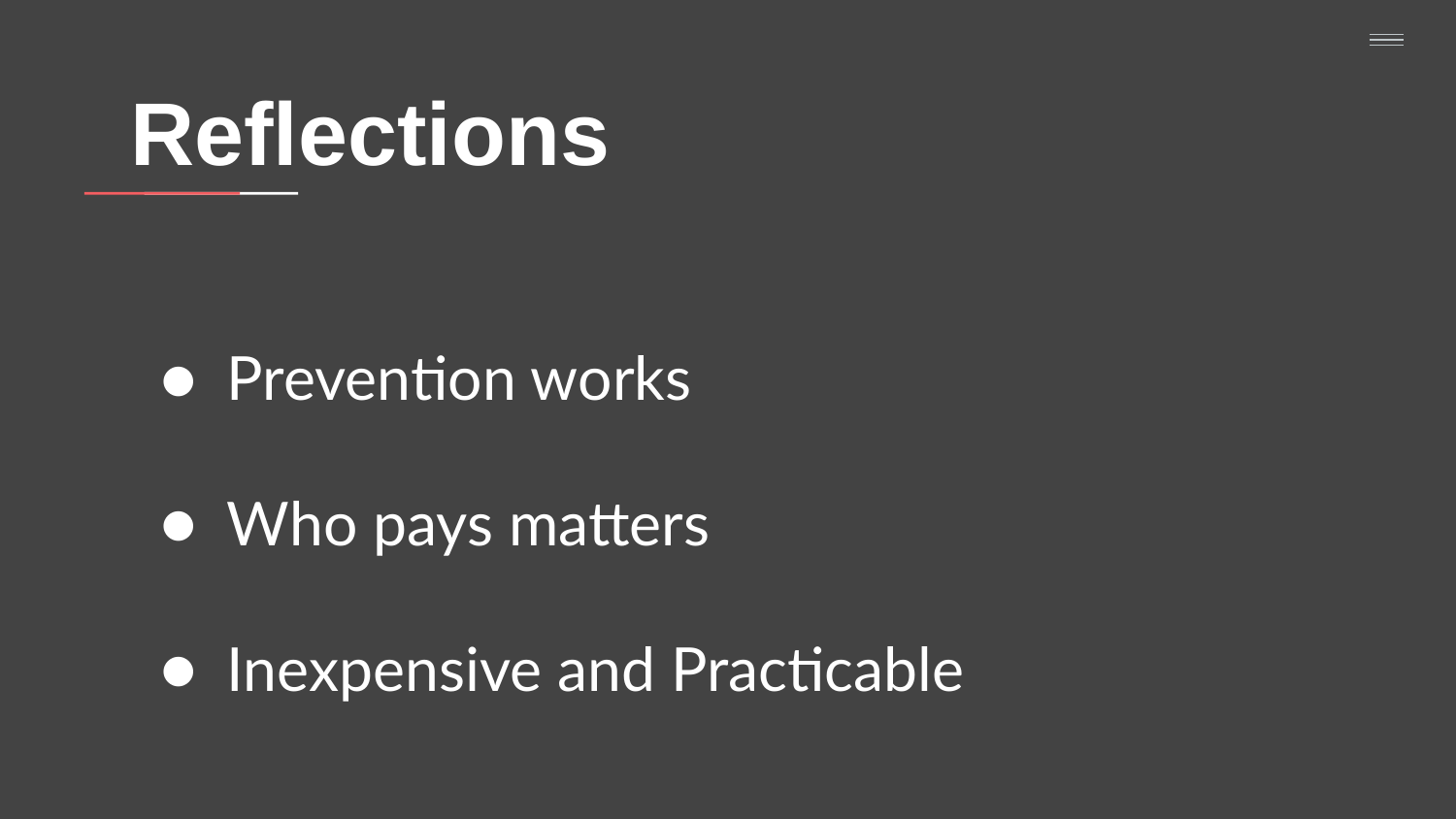

# Reflections
Prevention works
Who pays matters
Inexpensive and Practicable